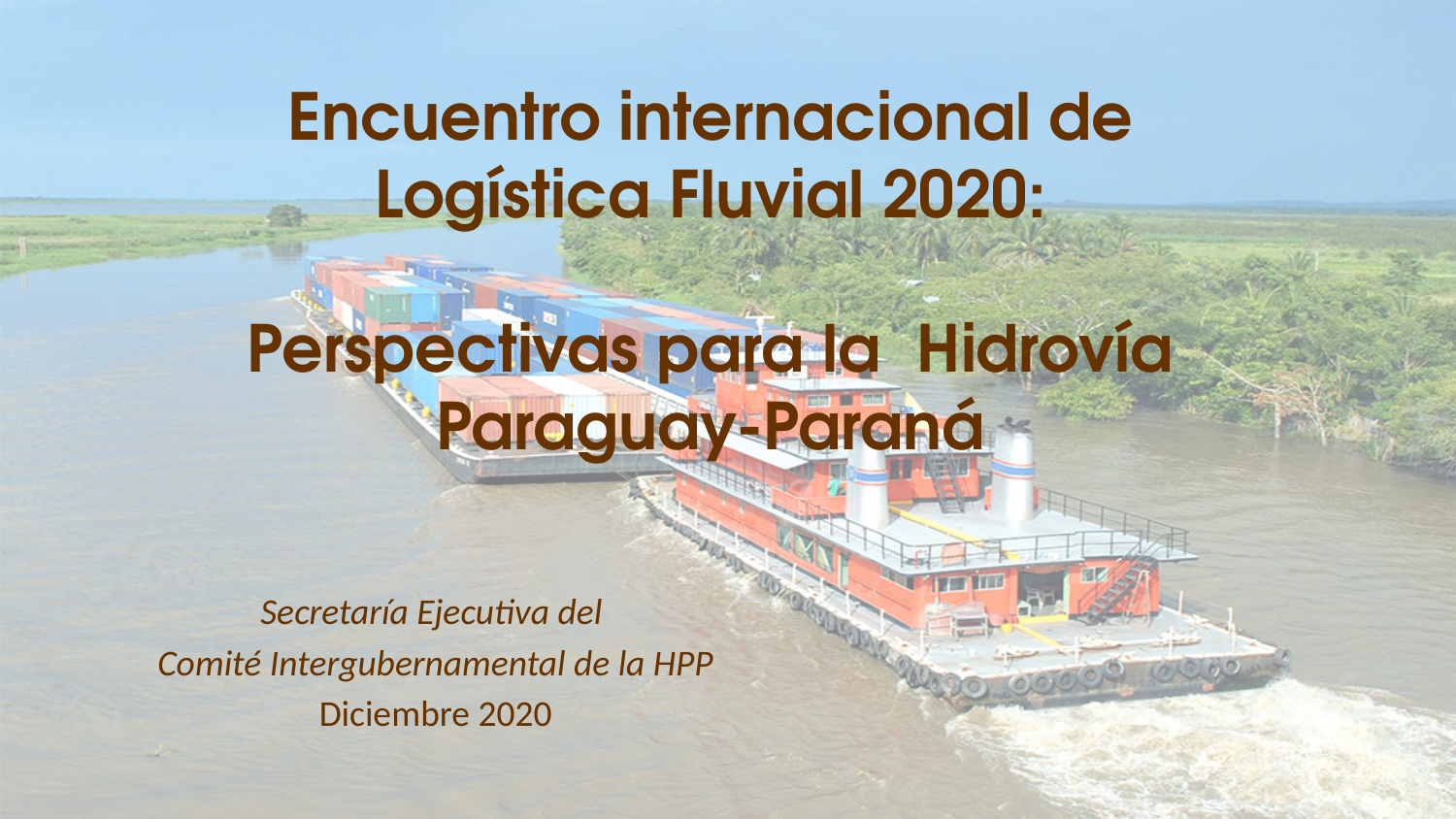

# Encuentro internacional de Logística Fluvial 2020: Perspectivas para la  Hidrovía Paraguay-Paraná
Secretaría Ejecutiva del
Comité Intergubernamental de la HPP
Diciembre 2020